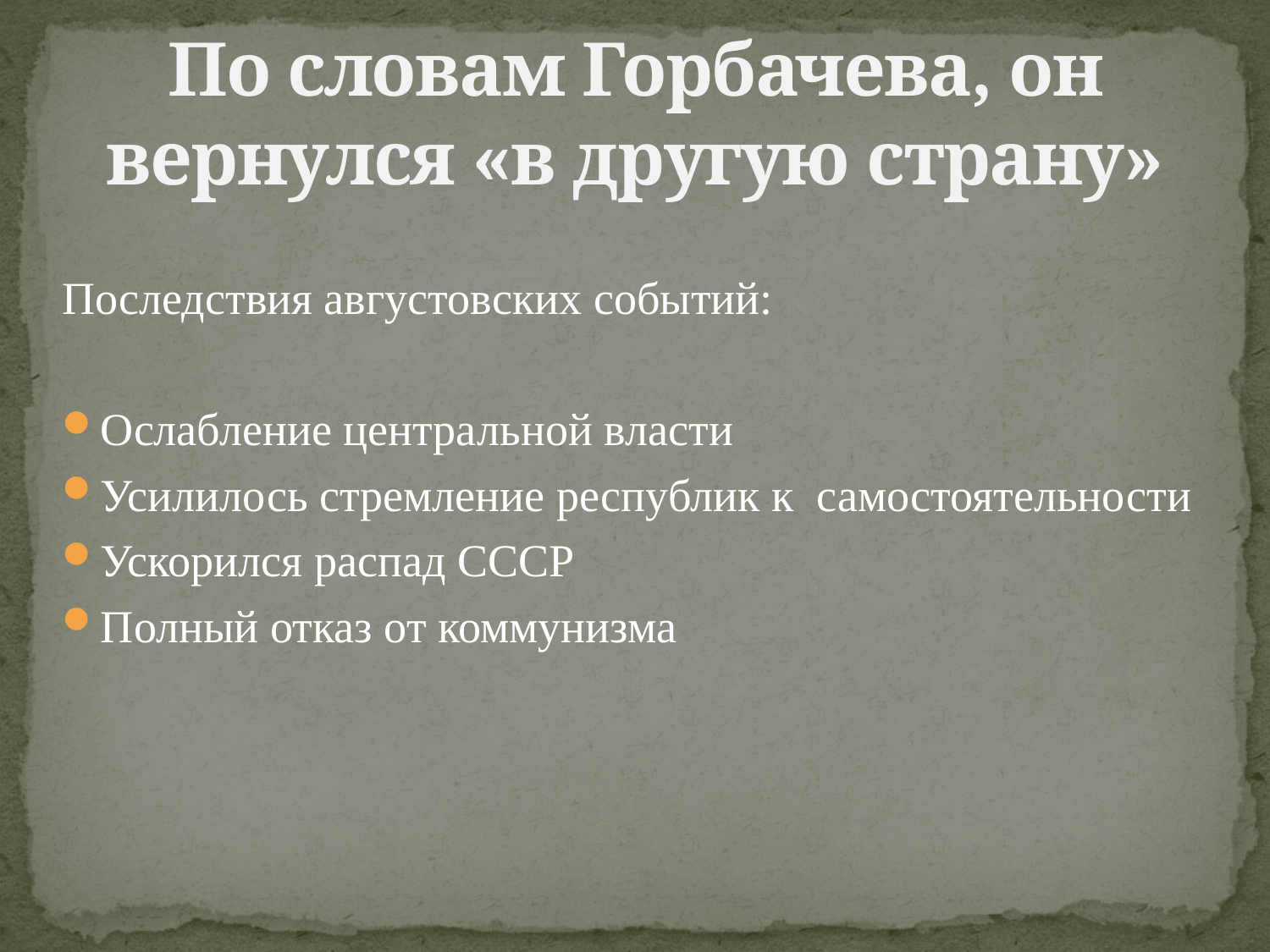

# По словам Горбачева, он вернулся «в другую страну»
Последствия августовских событий:

Ослабление центральной власти
Усилилось стремление республик к  самостоятельности
Ускорился распад СССР
Полный отказ от коммунизма